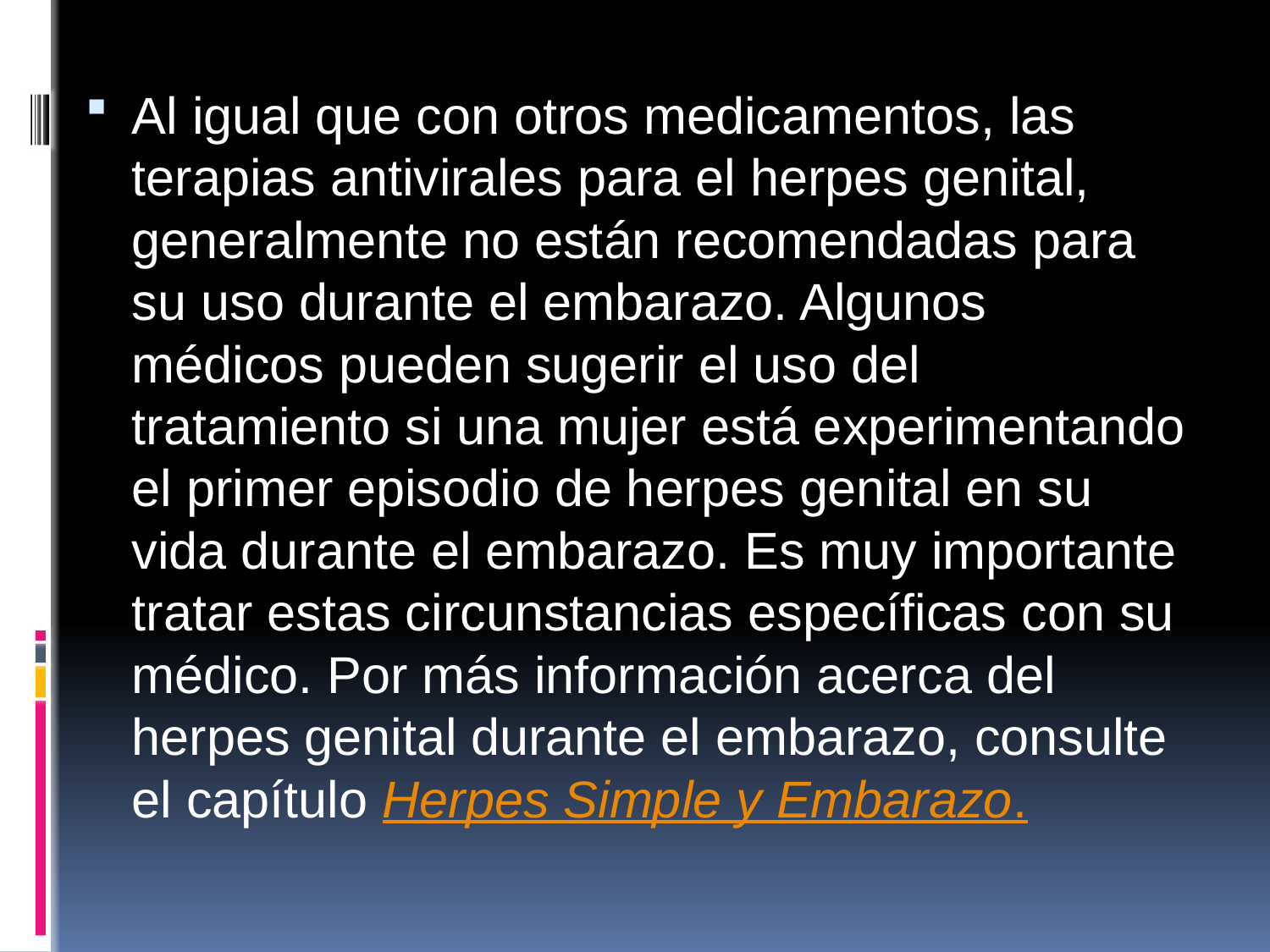

Al igual que con otros medicamentos, las terapias antivirales para el herpes genital, generalmente no están recomendadas para su uso durante el embarazo. Algunos médicos pueden sugerir el uso del tratamiento si una mujer está experimentando el primer episodio de herpes genital en su vida durante el embarazo. Es muy importante tratar estas circunstancias específicas con su médico. Por más información acerca del herpes genital durante el embarazo, consulte el capítulo Herpes Simple y Embarazo.